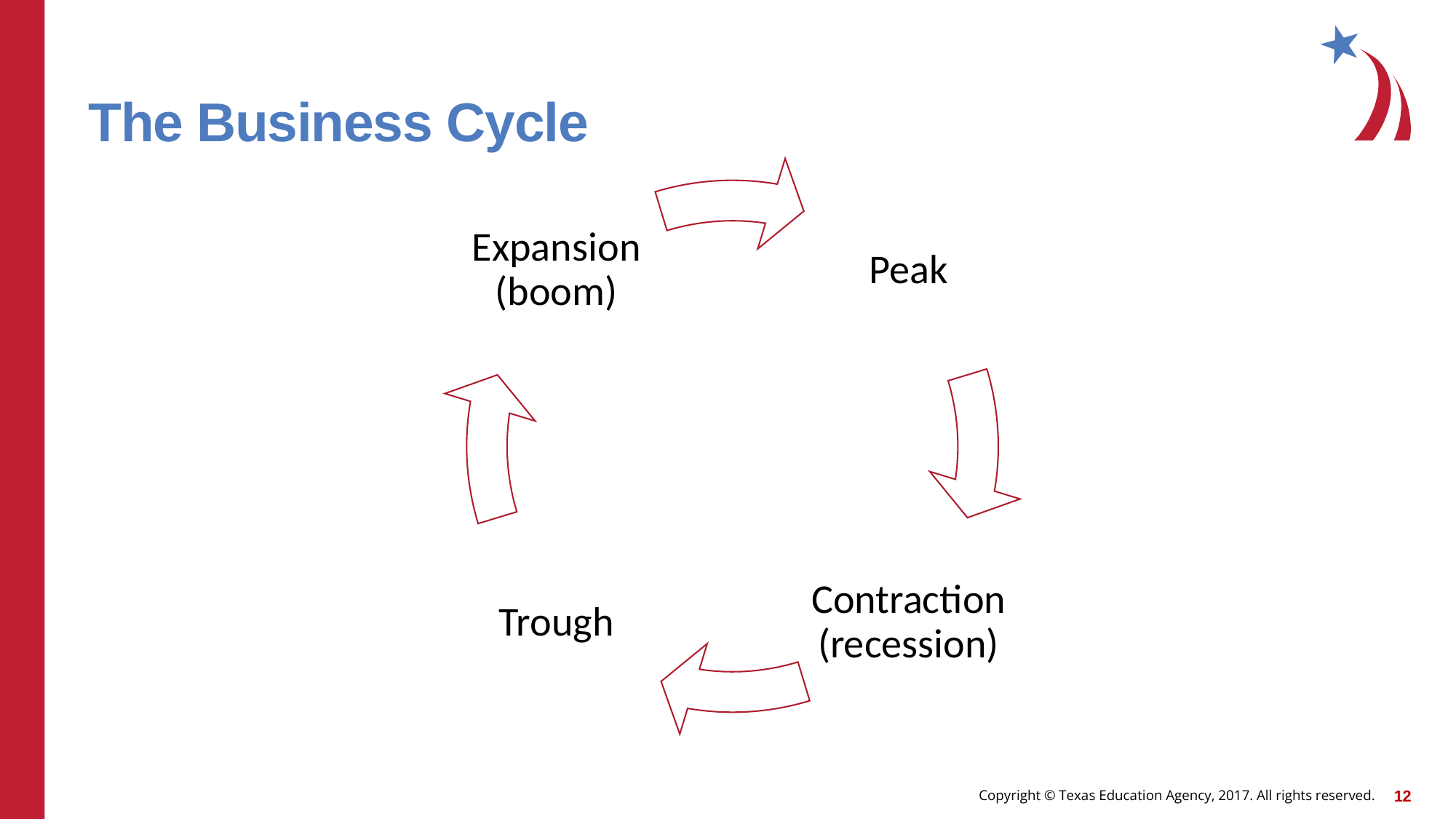

# The Business Cycle
Peak
Contraction (recession)
Trough
Expansion (boom)